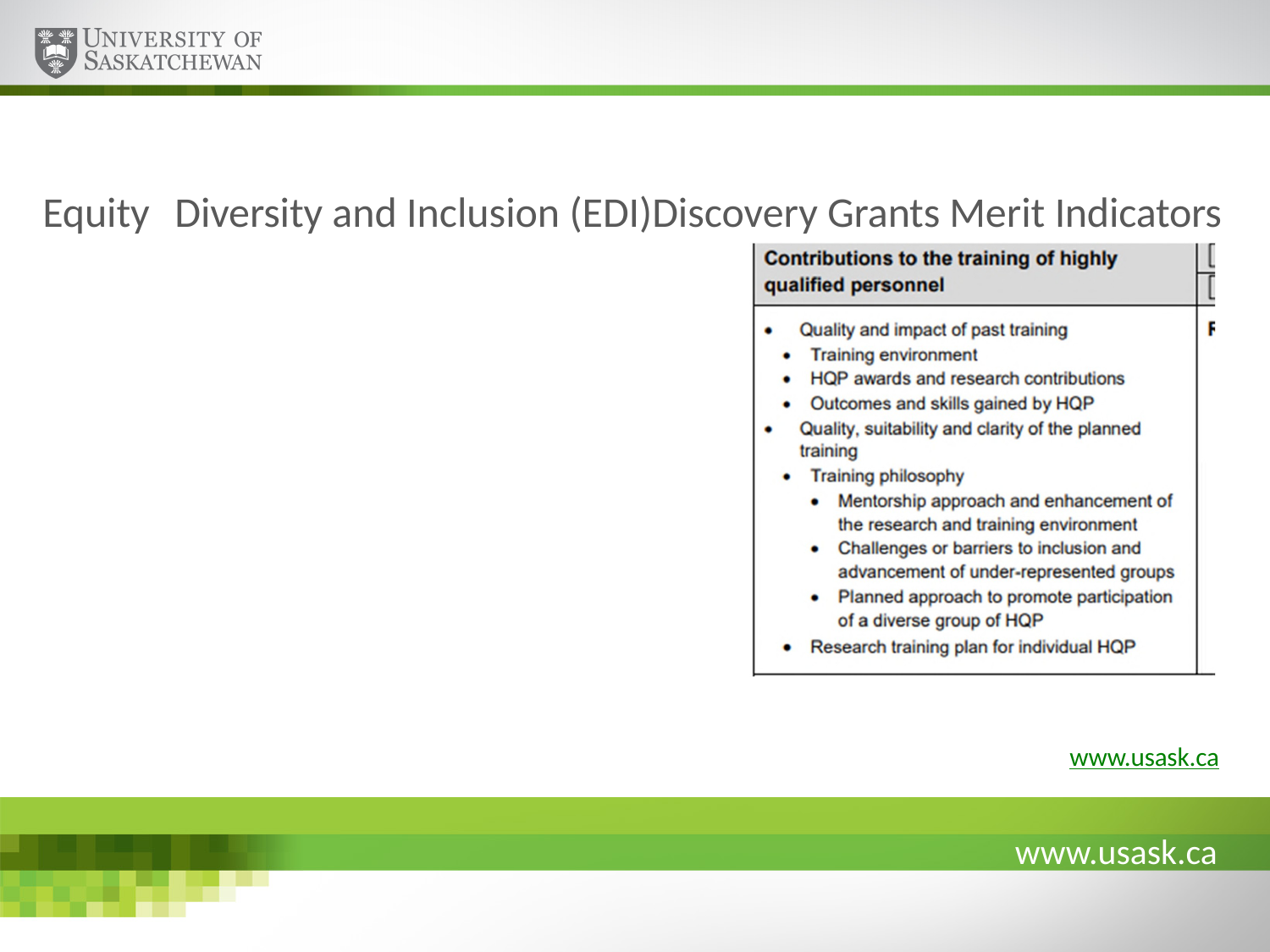

# Equity	Diversity and Inclusion (EDI)Discovery Grants Merit Indicators

www.usask.ca